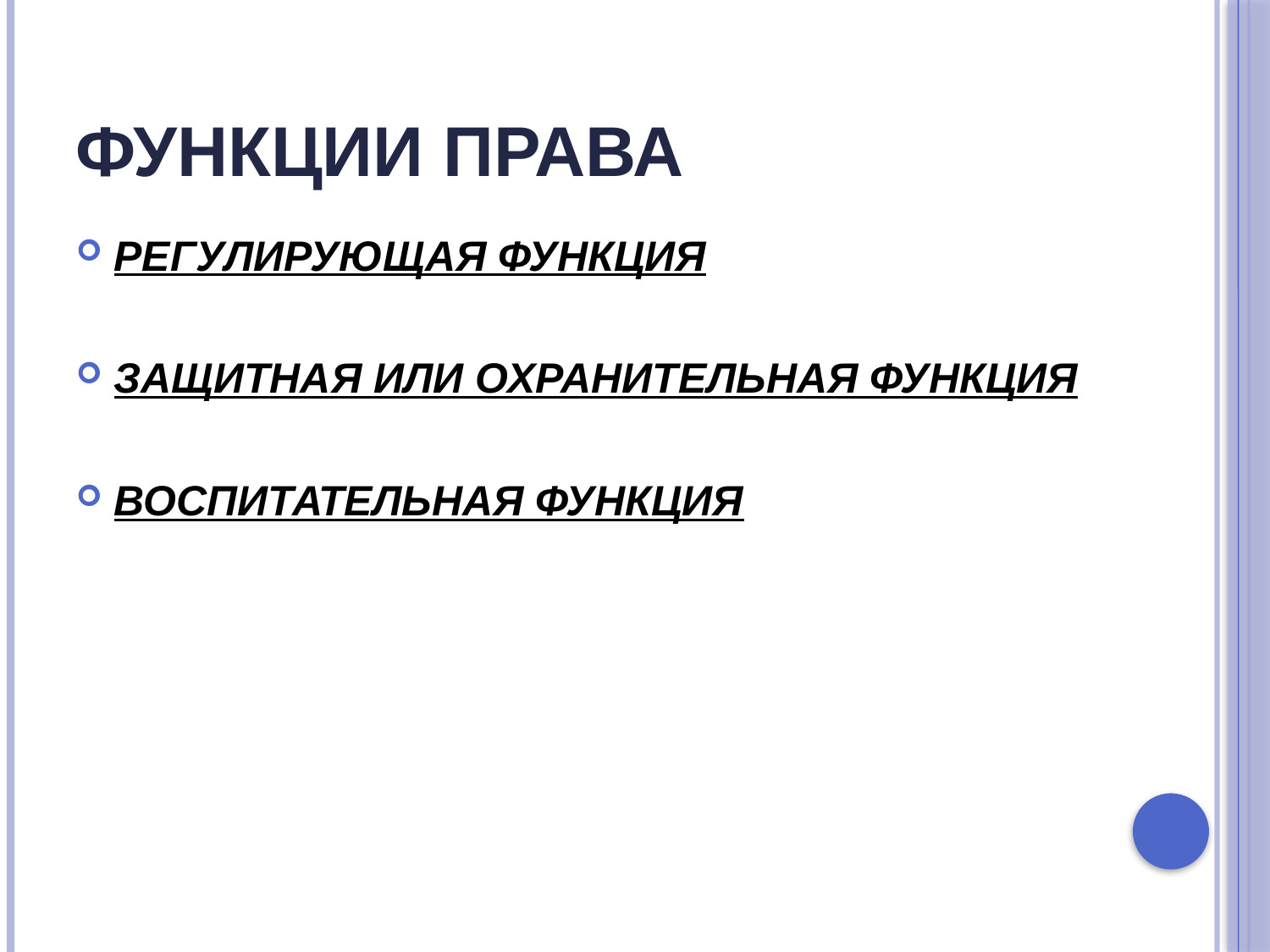

# Функции права
РЕГУЛИРУЮЩАЯ ФУНКЦИЯ

ЗАЩИТНАЯ ИЛИ ОХРАНИТЕЛЬНАЯ ФУНКЦИЯ

ВОСПИТАТЕЛЬНАЯ ФУНКЦИЯ